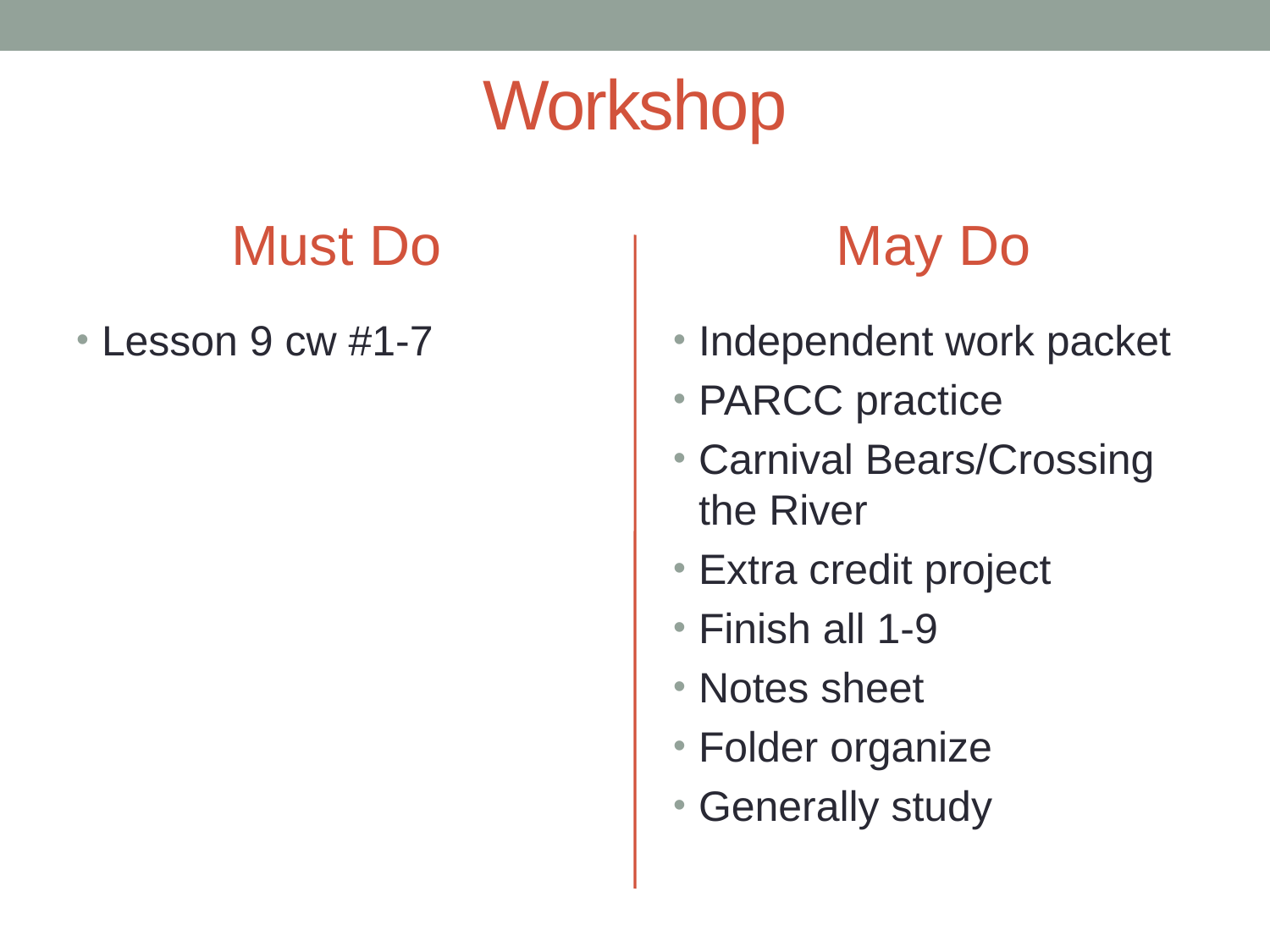

# Workshop
Must Do
May Do
Lesson 9 cw #1-7
Independent work packet
PARCC practice
Carnival Bears/Crossing the River
Extra credit project
Finish all 1-9
Notes sheet
Folder organize
Generally study